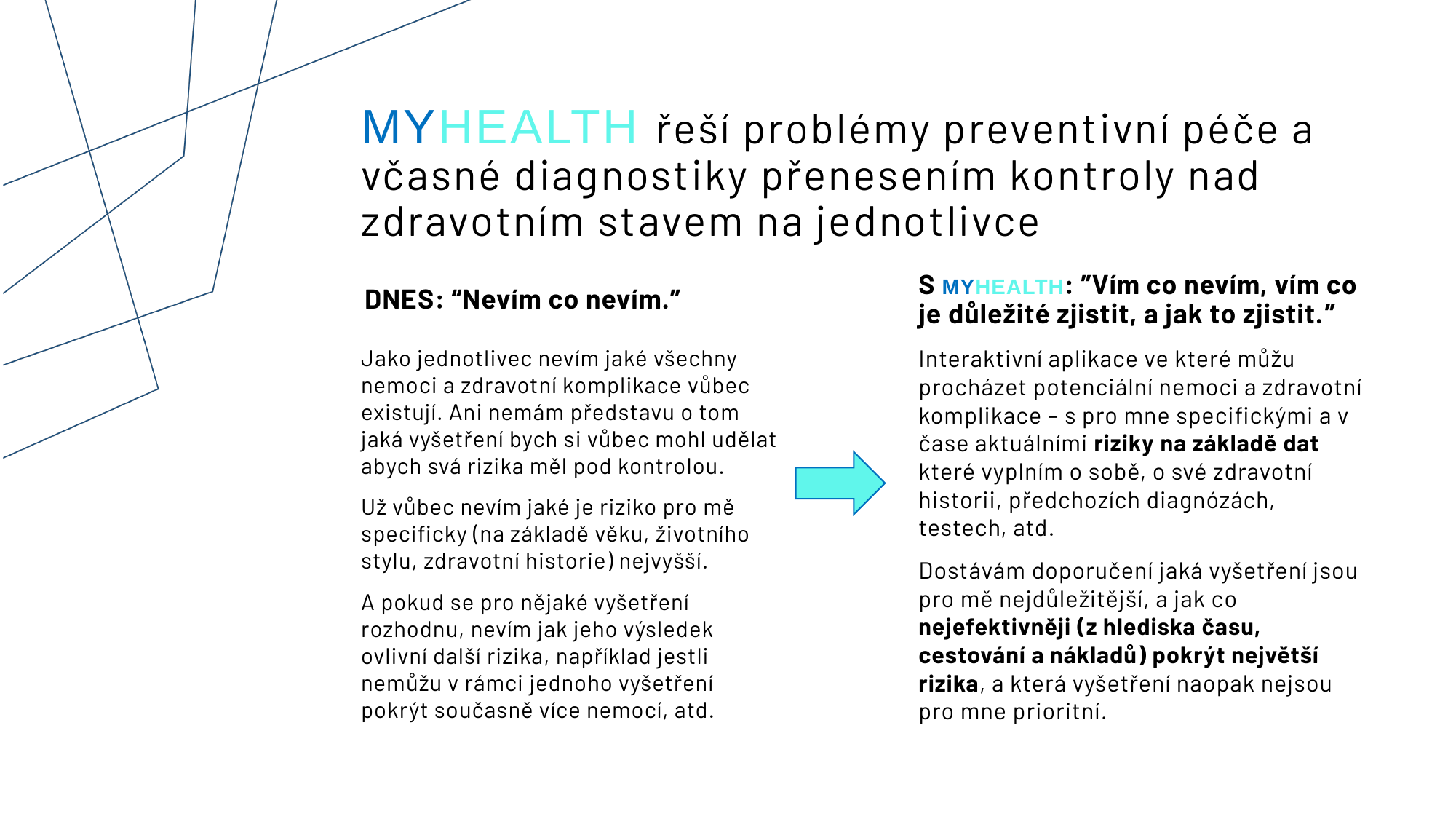

# MYHEALTH řeší problémy preventivní péče a včasné diagnostiky přenesením kontroly nad zdravotním stavem na jednotlivce
DNES: “Nevím co nevím.”
S MYHEALTH: ”Vím co nevím, vím co je důležité zjistit, a jak to zjistit.”
Jako jednotlivec nevím jaké všechny nemoci a zdravotní komplikace vůbec existují. Ani nemám představu o tom jaká vyšetření bych si vůbec mohl udělat abych svá rizika měl pod kontrolou.
Už vůbec nevím jaké je riziko pro mě specificky (na základě věku, životního stylu, zdravotní historie) nejvyšší.
A pokud se pro nějaké vyšetření rozhodnu, nevím jak jeho výsledek ovlivní další rizika, například jestli nemůžu v rámci jednoho vyšetření pokrýt současně více nemocí, atd.
Interaktivní aplikace ve které můžu procházet potenciální nemoci a zdravotní komplikace – s pro mne specifickými a v čase aktuálními riziky na základě dat které vyplním o sobě, o své zdravotní historii, předchozích diagnózách, testech, atd.
Dostávám doporučení jaká vyšetření jsou pro mě nejdůležitější, a jak co nejefektivněji (z hlediska času, cestování a nákladů) pokrýt největší rizika, a která vyšetření naopak nejsou pro mne prioritní.